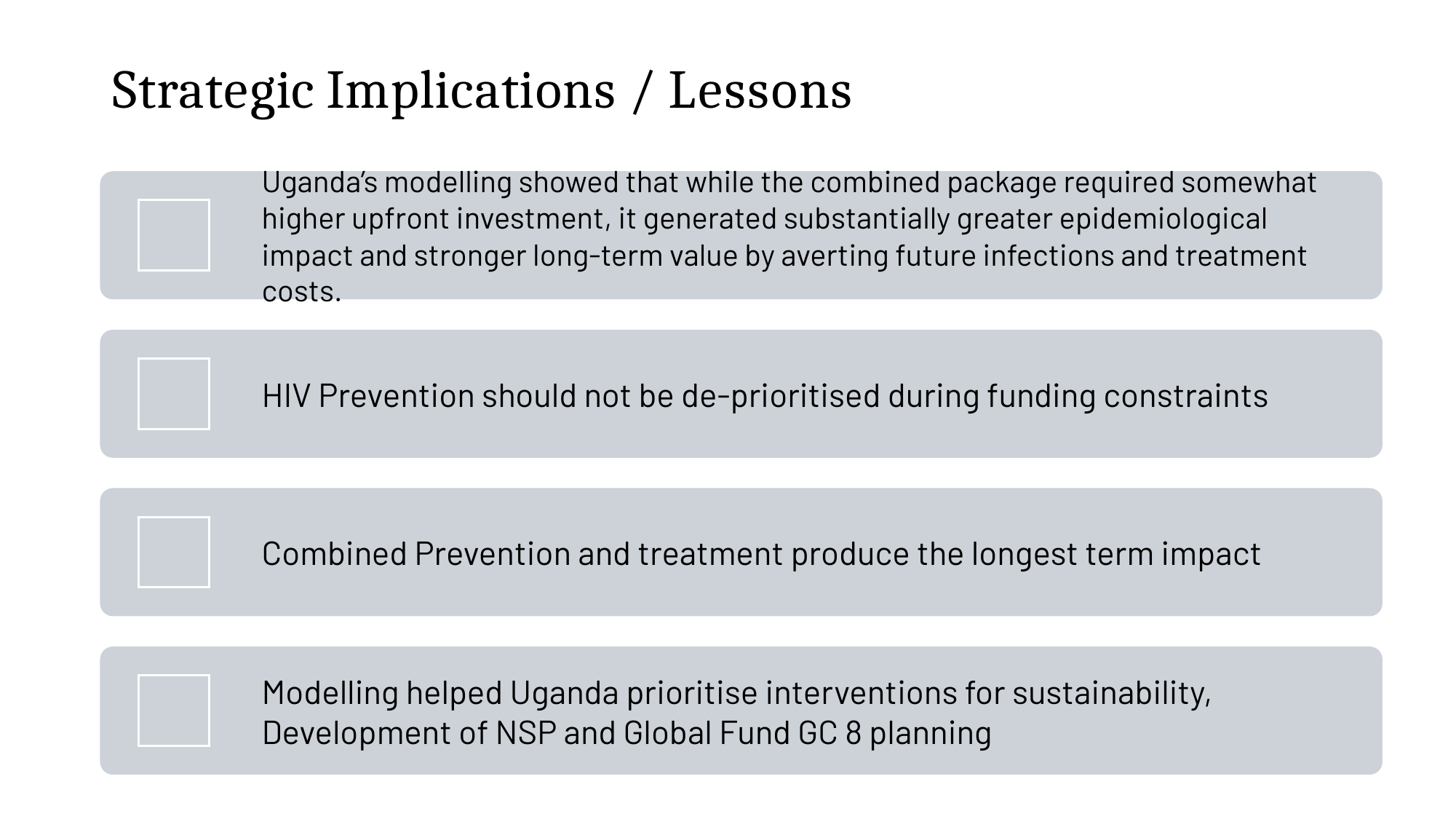

# Strategic Implications / Lessons
Uganda’s modelling showed that while the combined package required somewhat higher upfront investment, it generated substantially greater epidemiological impact and stronger long-term value by averting future infections and treatment costs.
HIV Prevention should not be de-prioritised during funding constraints
Combined Prevention and treatment produce the longest term impact
Modelling helped Uganda prioritise interventions for sustainability, Development of NSP and Global Fund GC 8 planning